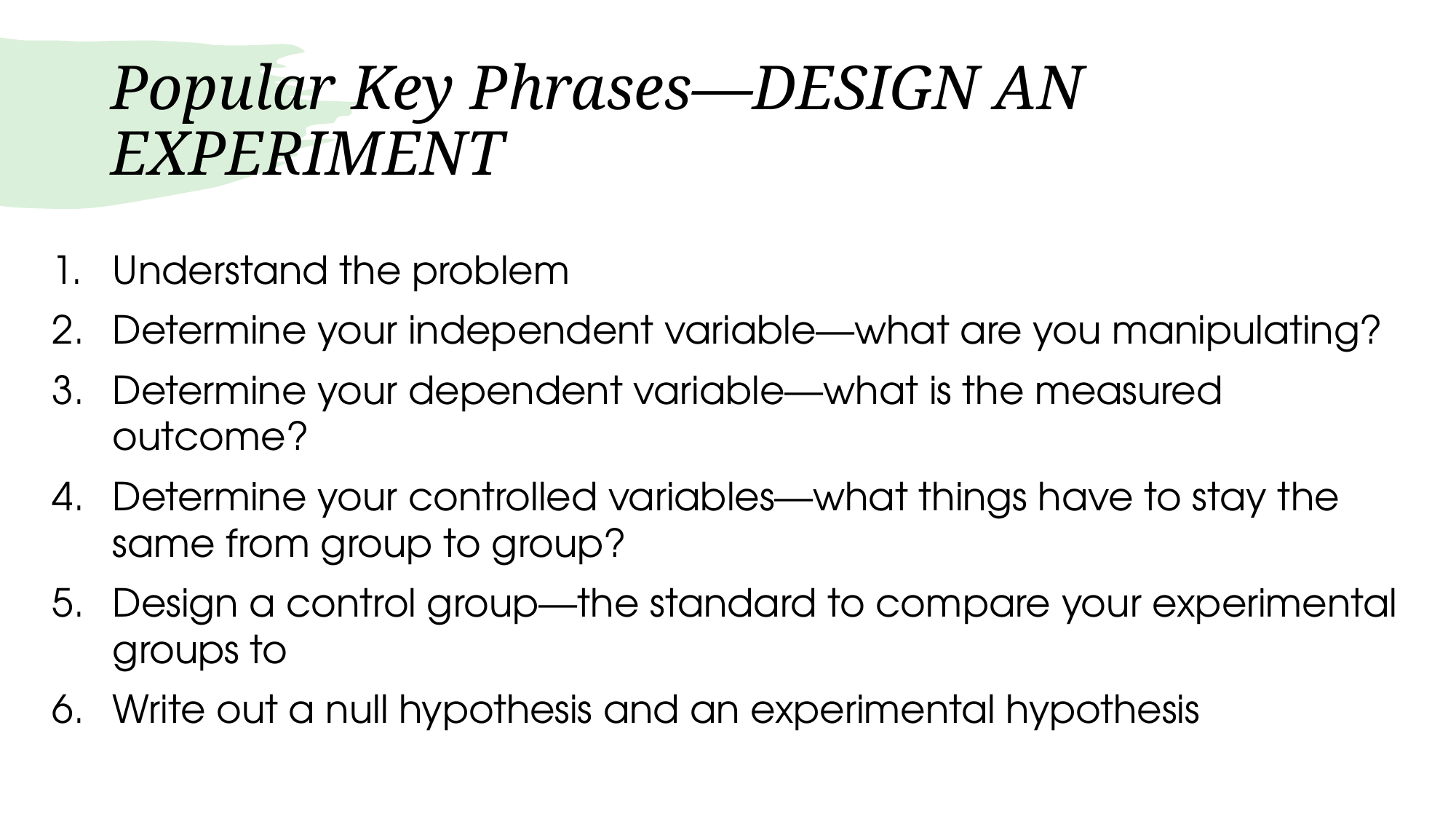

# Popular Key Phrases—DESIGN AN EXPERIMENT
Understand the problem
Determine your independent variable—what are you manipulating?
Determine your dependent variable—what is the measured outcome?
Determine your controlled variables—what things have to stay the same from group to group?
Design a control group—the standard to compare your experimental groups to
Write out a null hypothesis and an experimental hypothesis